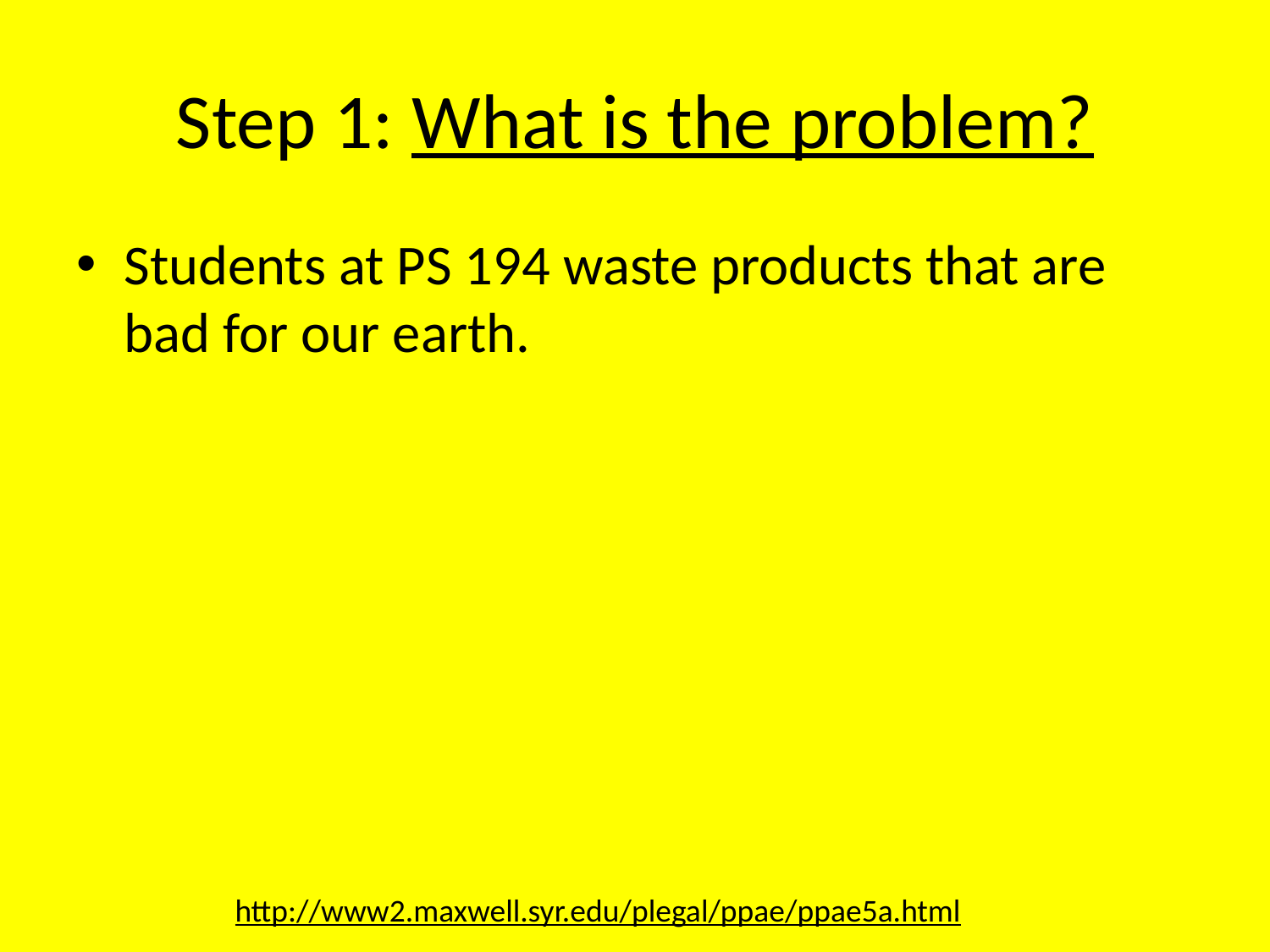

# Step 1: What is the problem?
Students at PS 194 waste products that are bad for our earth.
http://www2.maxwell.syr.edu/plegal/ppae/ppae5a.html